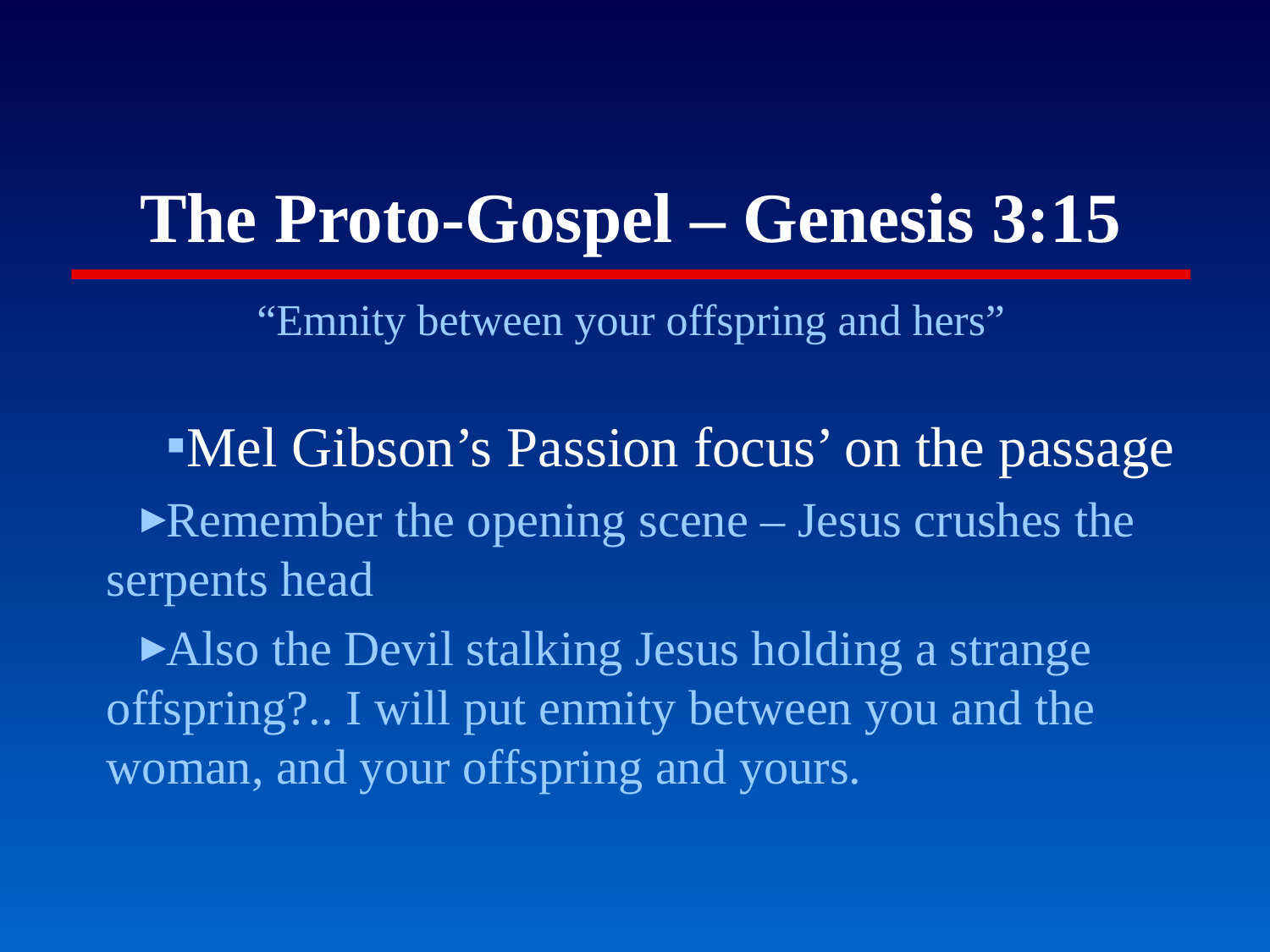

# The Proto-Gospel – Genesis 3:15

“Emnity between your offspring and hers”
Mel Gibson’s Passion focus’ on the passage
Remember the opening scene – Jesus crushes the serpents head
Also the Devil stalking Jesus holding a strange offspring?.. I will put enmity between you and the woman, and your offspring and yours.